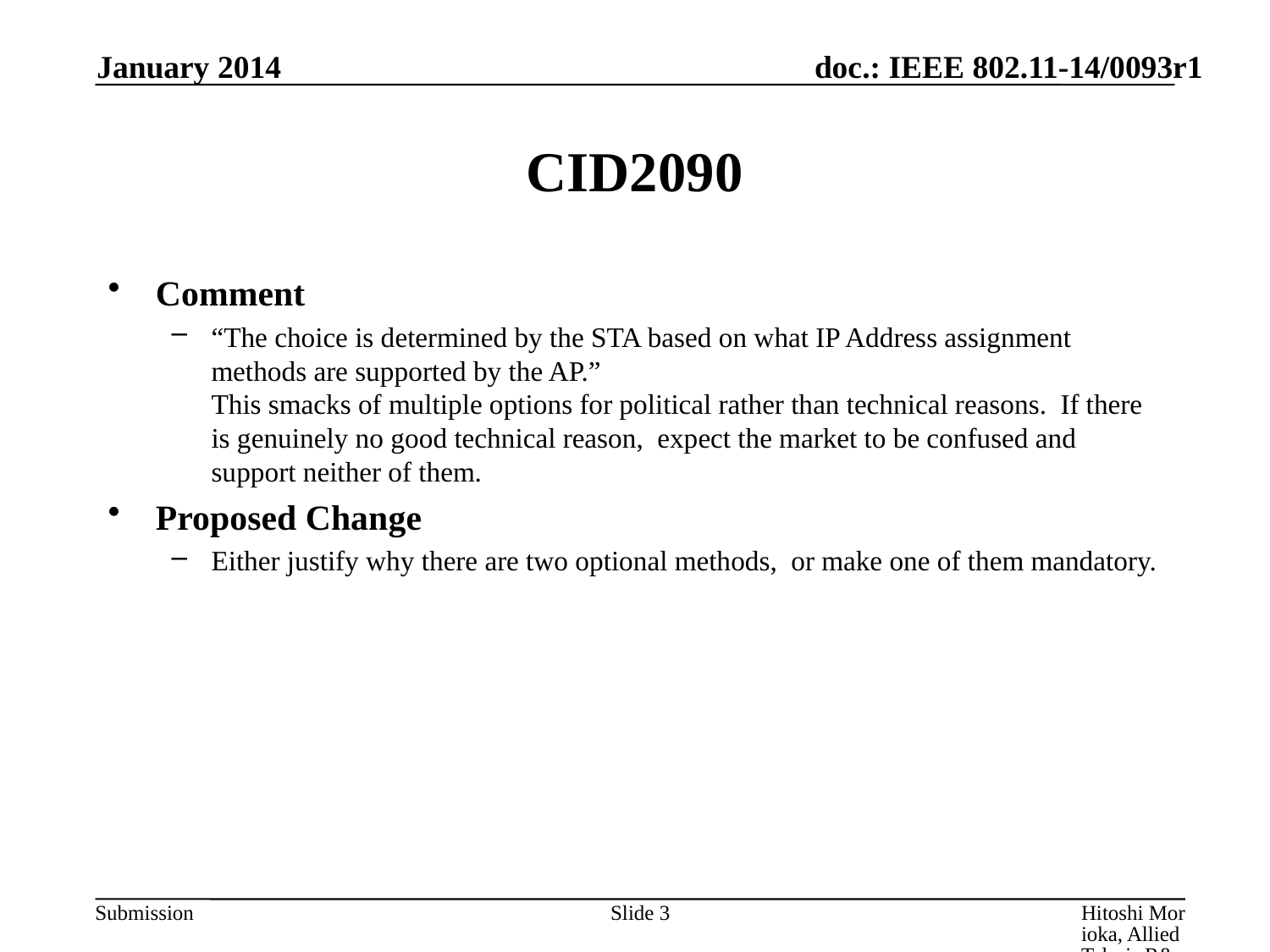

January 2014
# CID2090
Comment
“The choice is determined by the STA based on what IP Address assignment methods are supported by the AP.”
This smacks of multiple options for political rather than technical reasons.  If there is genuinely no good technical reason,  expect the market to be confused and support neither of them.
Proposed Change
Either justify why there are two optional methods,  or make one of them mandatory.

Slide 3
Hitoshi Morioka, Allied Telesis R&D Center